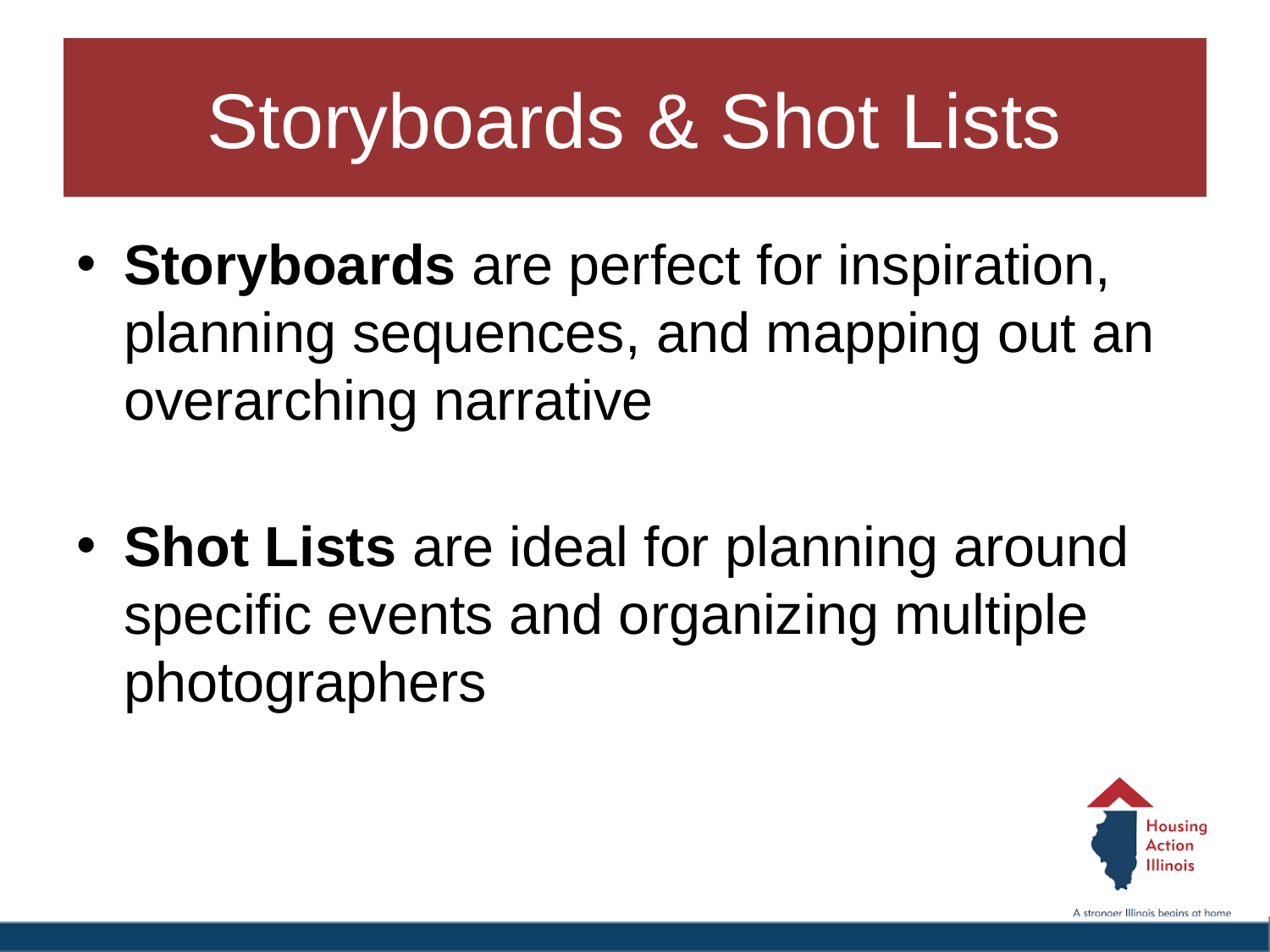

# Storyboards & Shot Lists
Storyboards are perfect for inspiration, planning sequences, and mapping out an overarching narrative
Shot Lists are ideal for planning around specific events and organizing multiple photographers